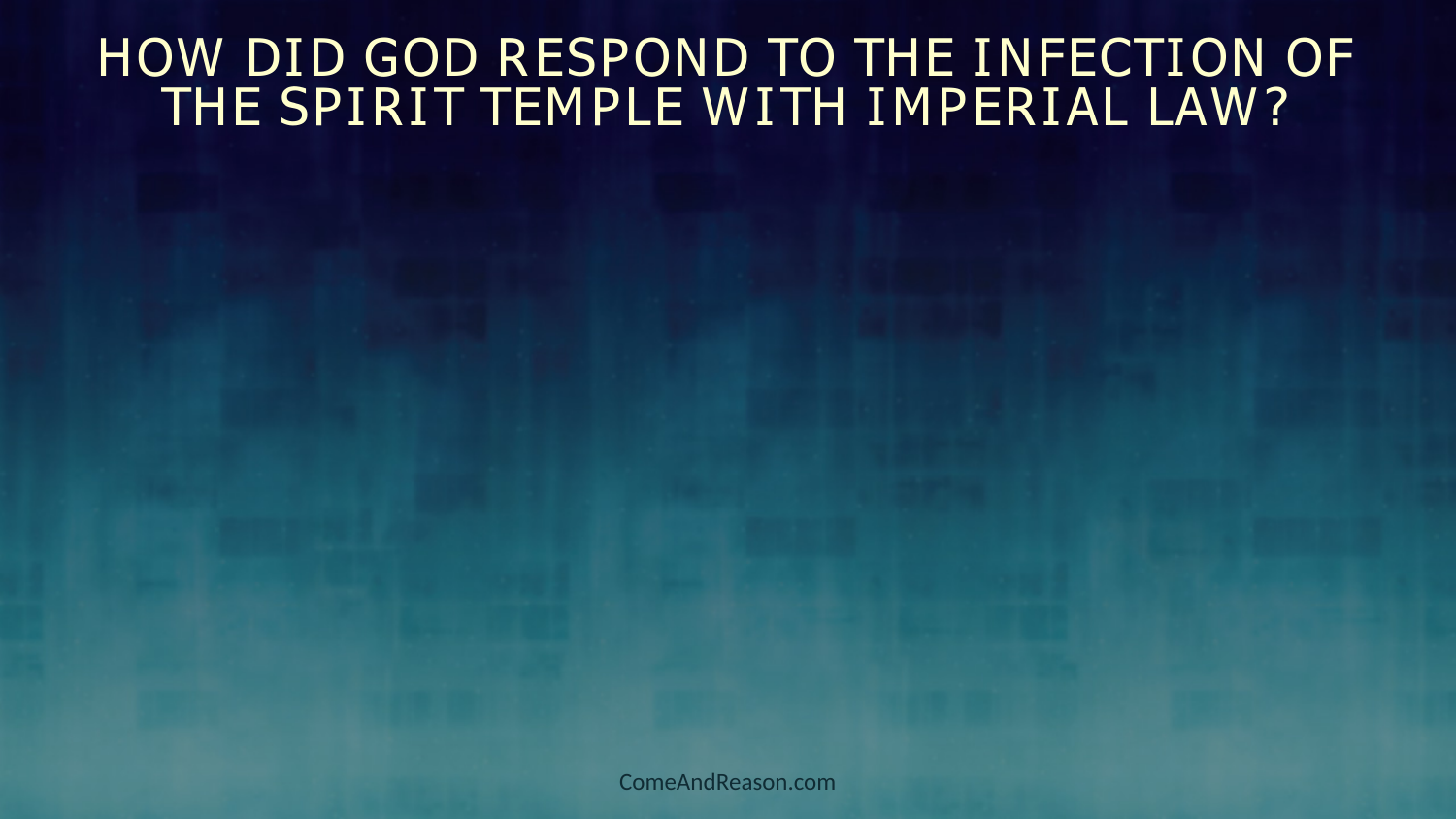

# How Did God Respond to the Infection of the Spirit Temple with Imperial Law?

ComeAndReason.com